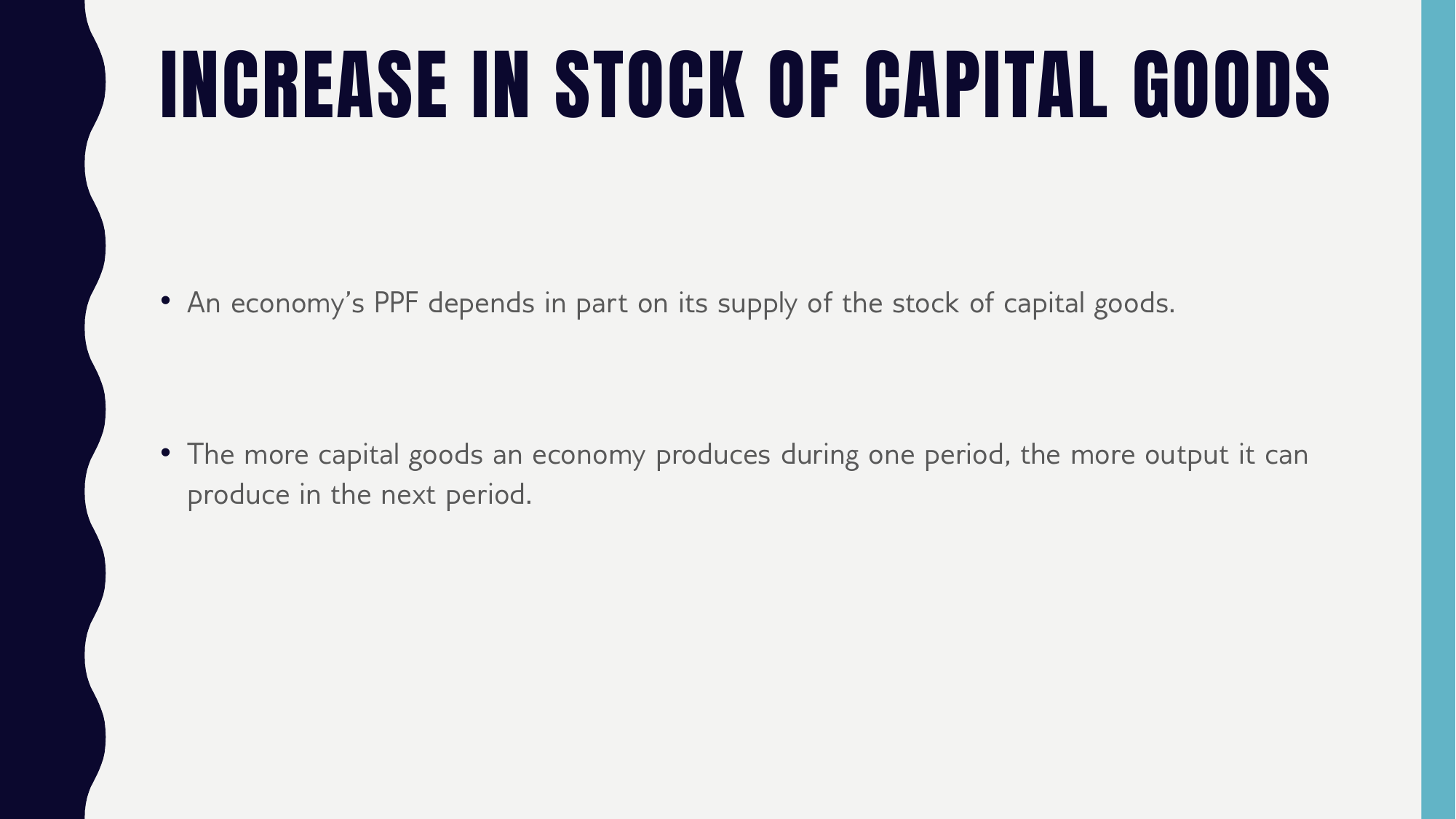

# Increase in Stock of Capital goods
An economy’s PPF depends in part on its supply of the stock of capital goods.

The more capital goods an economy produces during one period, the more output it can produce in the next period.